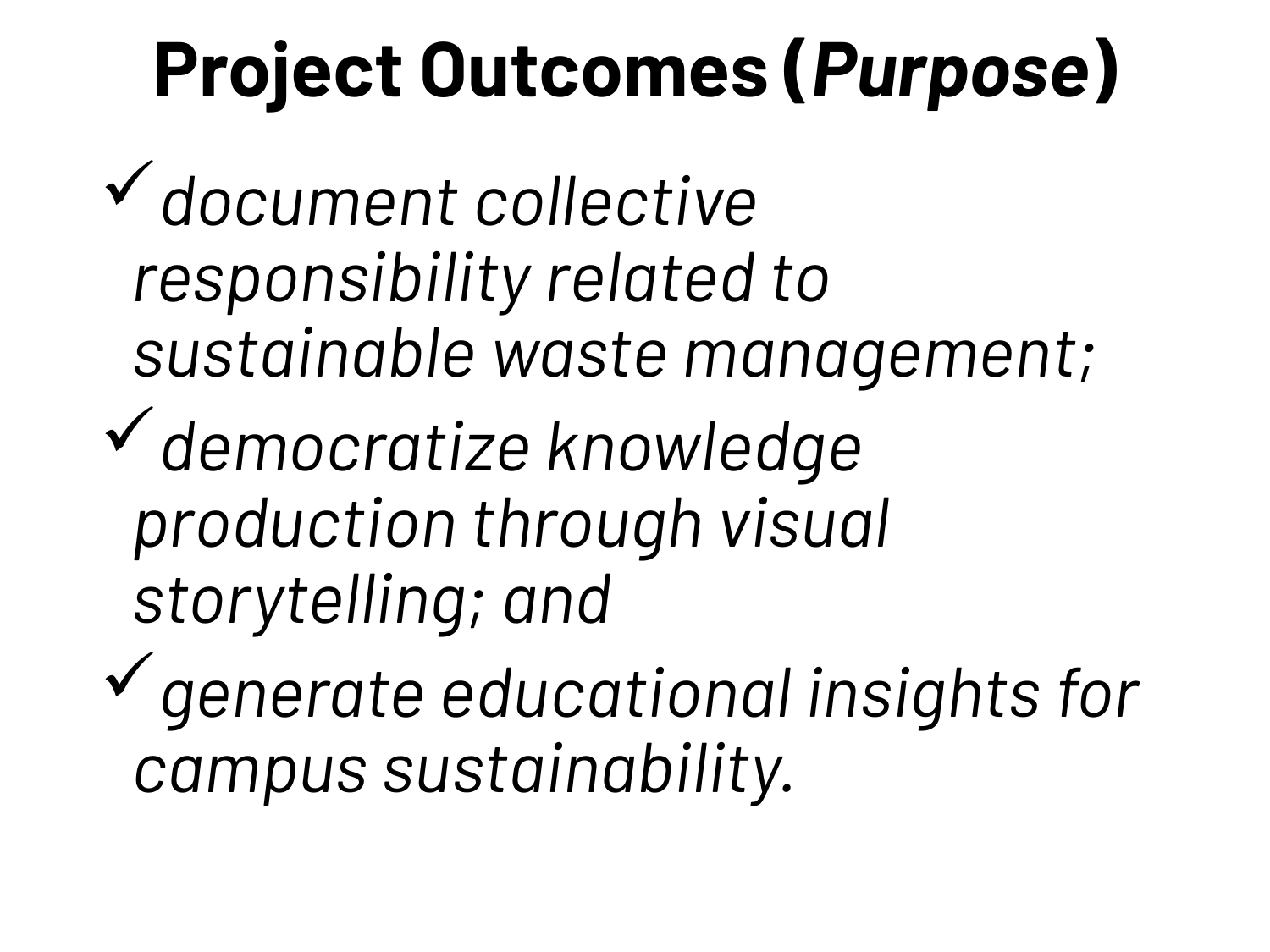

# Project Outcomes (Purpose)
document collective responsibility related to sustainable waste management;
democratize knowledge production through visual storytelling; and
generate educational insights for campus sustainability.